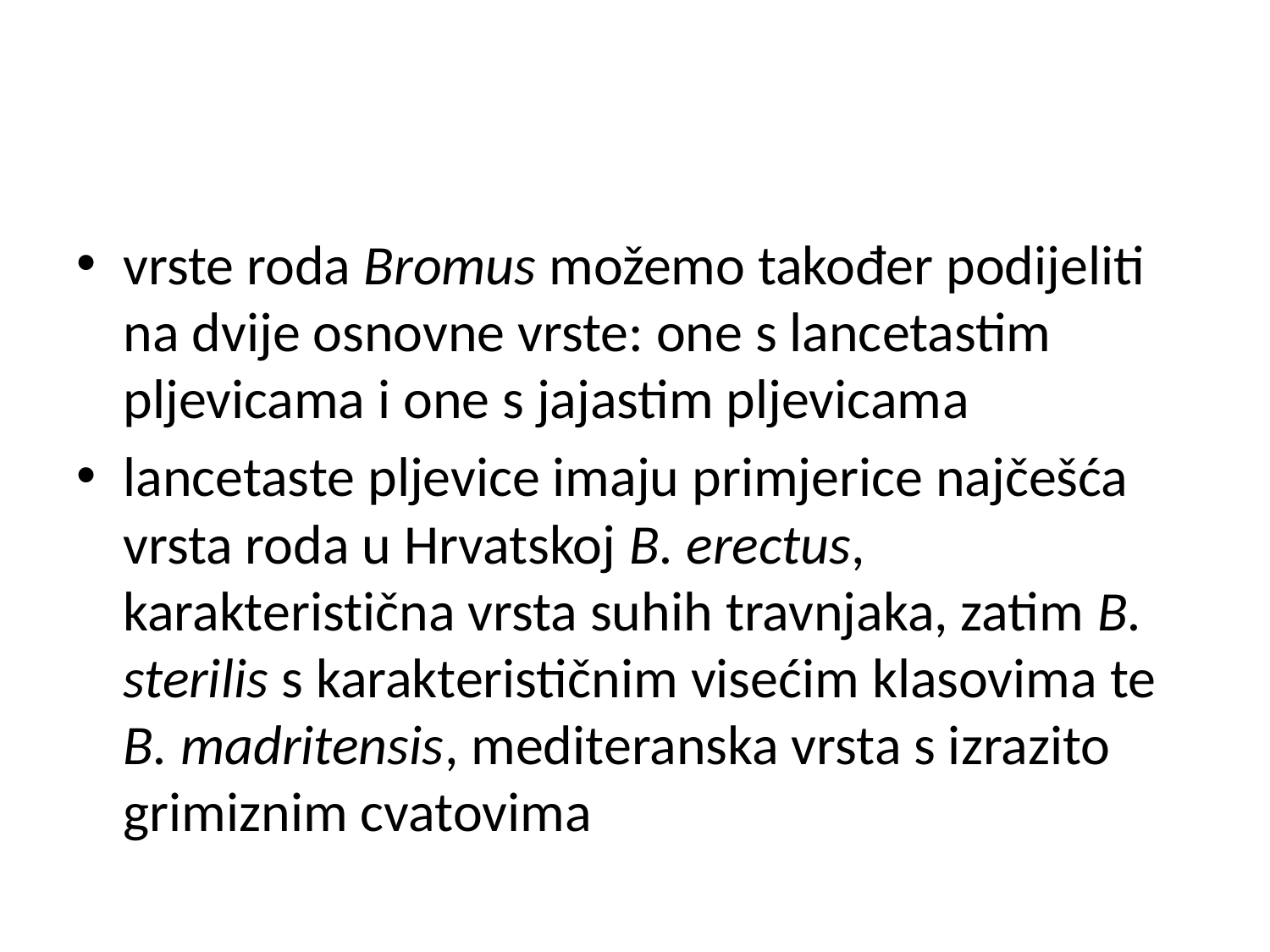

#
vrste roda Bromus možemo također podijeliti na dvije osnovne vrste: one s lancetastim pljevicama i one s jajastim pljevicama
lancetaste pljevice imaju primjerice najčešća vrsta roda u Hrvatskoj B. erectus, karakteristična vrsta suhih travnjaka, zatim B. sterilis s karakterističnim visećim klasovima te B. madritensis, mediteranska vrsta s izrazito grimiznim cvatovima